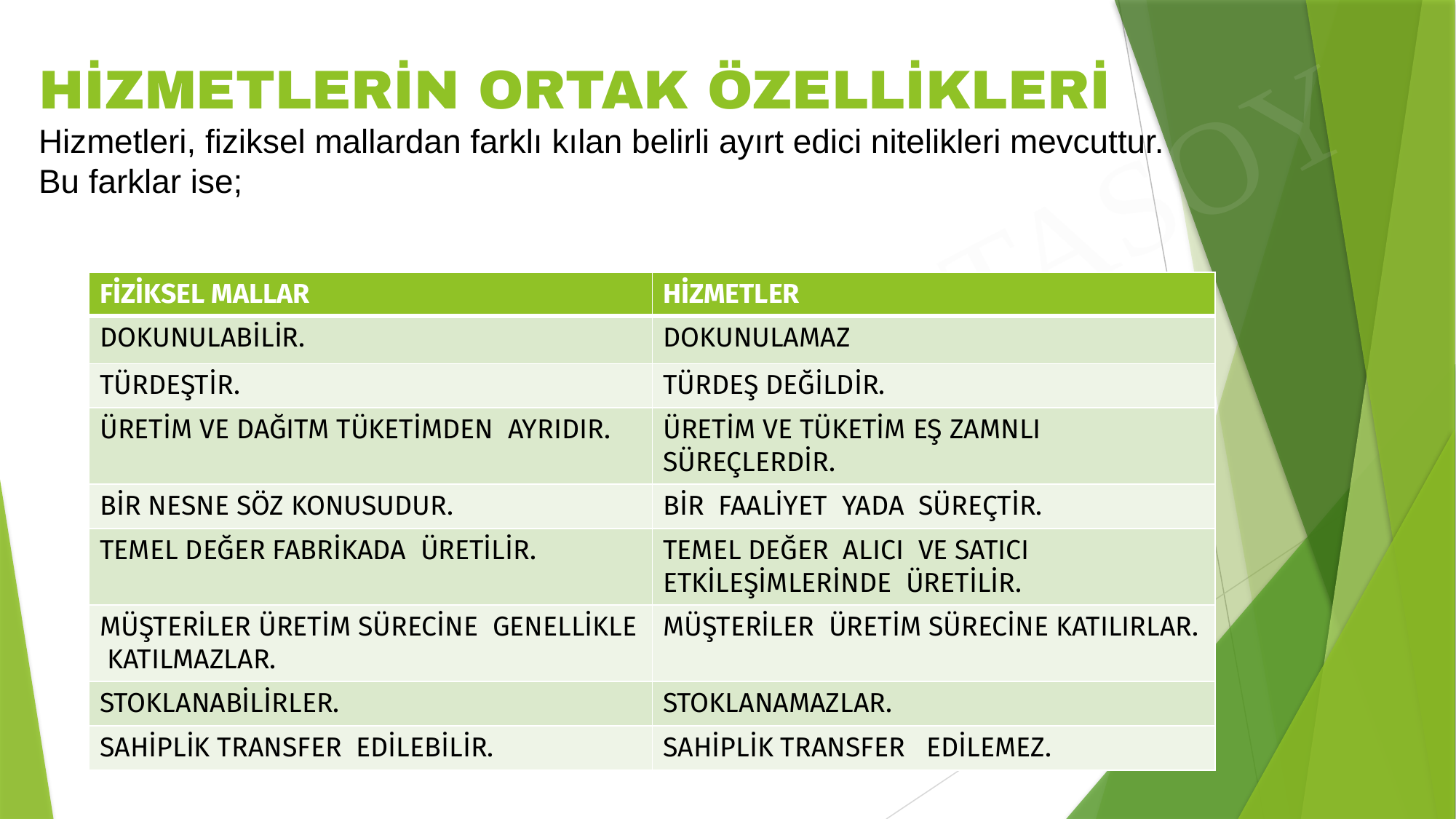

HİZMETLERİN ORTAK ÖZELLİKLERİ
Hizmetleri, fiziksel mallardan farklı kılan belirli ayırt edici nitelikleri mevcuttur.
Bu farklar ise;
| FİZİKSEL MALLAR | HİZMETLER |
| --- | --- |
| DOKUNULABİLİR. | DOKUNULAMAZ |
| TÜRDEŞTİR. | TÜRDEŞ DEĞİLDİR. |
| ÜRETİM VE DAĞITM TÜKETİMDEN AYRIDIR. | ÜRETİM VE TÜKETİM EŞ ZAMNLI SÜREÇLERDİR. |
| BİR NESNE SÖZ KONUSUDUR. | BİR FAALİYET YADA SÜREÇTİR. |
| TEMEL DEĞER FABRİKADA ÜRETİLİR. | TEMEL DEĞER ALICI VE SATICI ETKİLEŞİMLERİNDE ÜRETİLİR. |
| MÜŞTERİLER ÜRETİM SÜRECİNE GENELLİKLE KATILMAZLAR. | MÜŞTERİLER ÜRETİM SÜRECİNE KATILIRLAR. |
| STOKLANABİLİRLER. | STOKLANAMAZLAR. |
| SAHİPLİK TRANSFER EDİLEBİLİR. | SAHİPLİK TRANSFER EDİLEMEZ. |